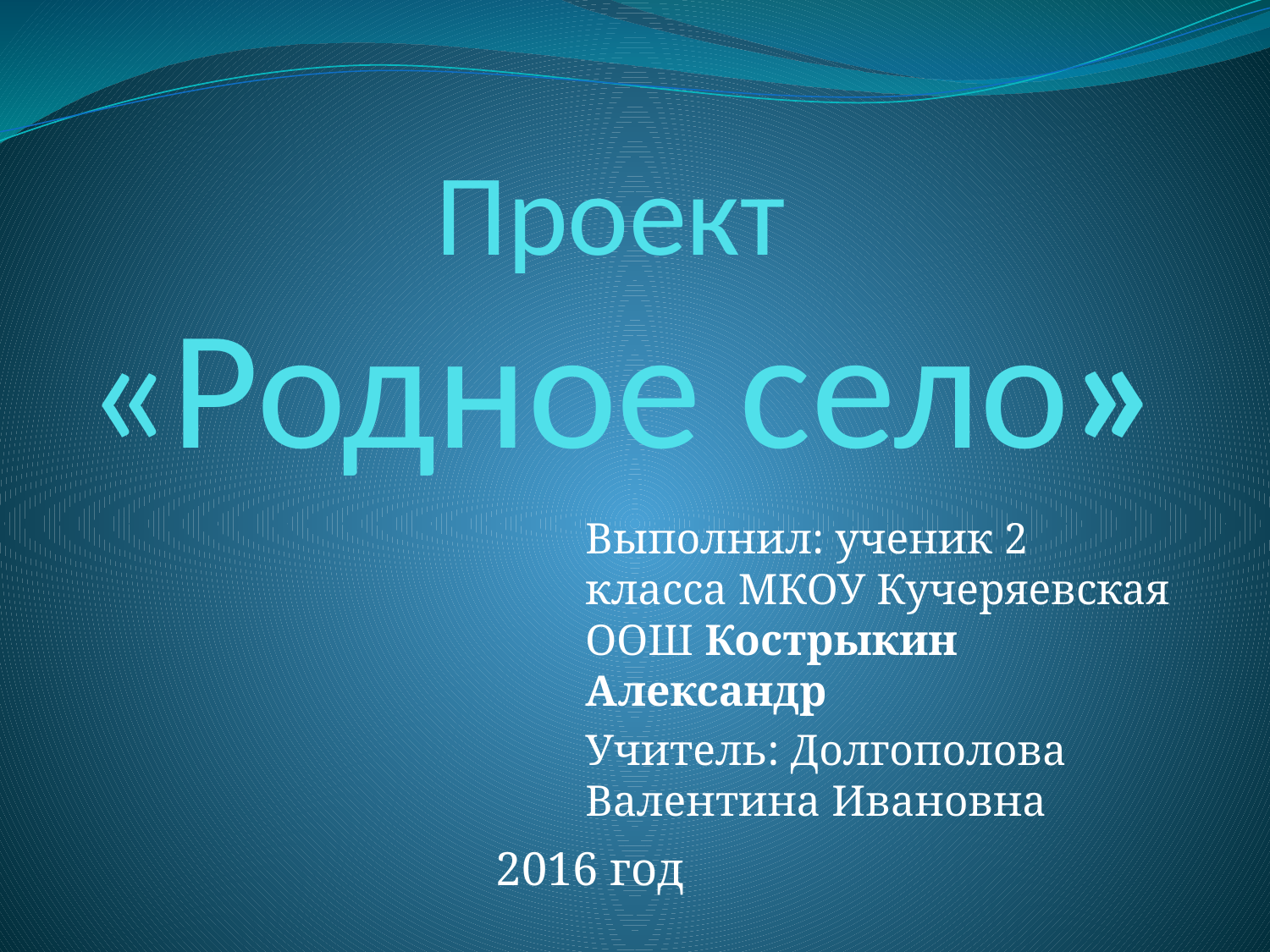

# Проект «Родное село»
Выполнил: ученик 2 класса МКОУ Кучеряевская ООШ Кострыкин Александр
Учитель: Долгополова Валентина Ивановна
2016 год